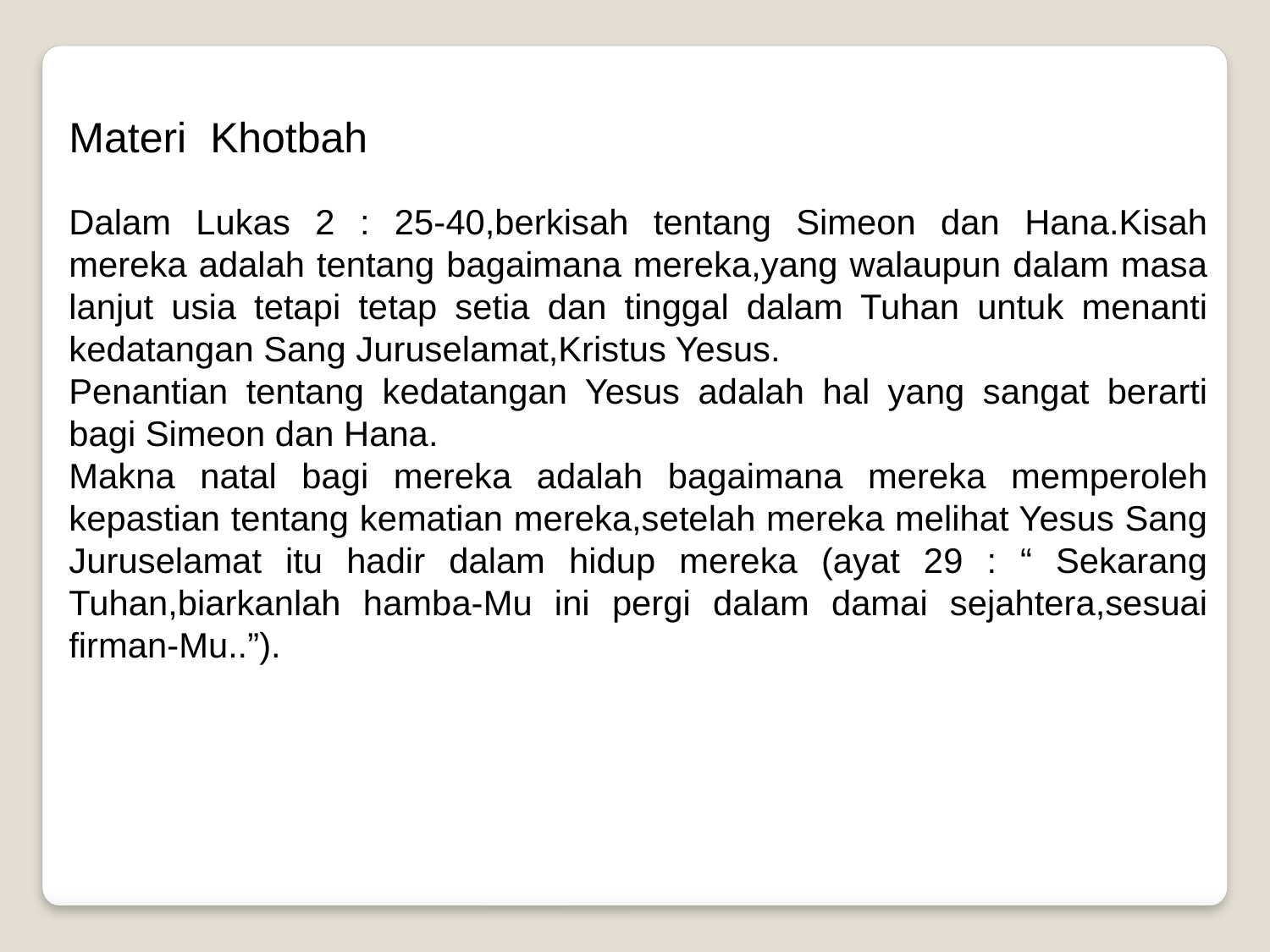

Materi  Khotbah

Dalam Lukas 2 : 25-40,berkisah tentang Simeon dan Hana.Kisah mereka adalah tentang bagaimana mereka,yang walaupun dalam masa lanjut usia tetapi tetap setia dan tinggal dalam Tuhan untuk menanti kedatangan Sang Juruselamat,Kristus Yesus.
Penantian tentang kedatangan Yesus adalah hal yang sangat berarti bagi Simeon dan Hana.
Makna natal bagi mereka adalah bagaimana mereka memperoleh kepastian tentang kematian mereka,setelah mereka melihat Yesus Sang Juruselamat itu hadir dalam hidup mereka (ayat 29 : “ Sekarang Tuhan,biarkanlah hamba-Mu ini pergi dalam damai sejahtera,sesuai firman-Mu..”).